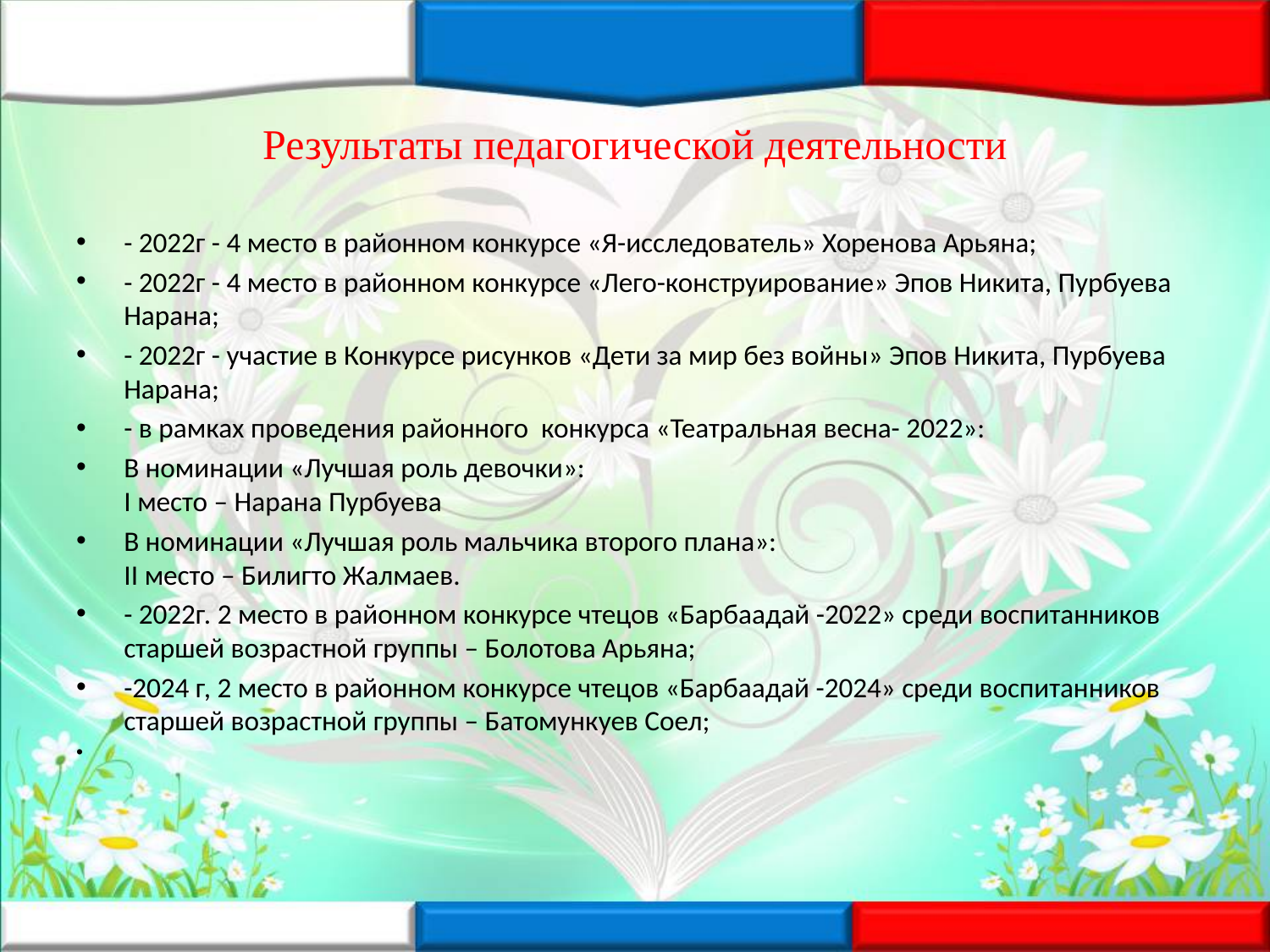

# Результаты педагогической деятельности

- 2022г - 4 место в районном конкурсе «Я-исследователь» Хоренова Арьяна;
- 2022г - 4 место в районном конкурсе «Лего-конструирование» Эпов Никита, Пурбуева Нарана;
- 2022г - участие в Конкурсе рисунков «Дети за мир без войны» Эпов Никита, Пурбуева Нарана;
- в рамках проведения районного  конкурса «Театральная весна- 2022»:
В номинации «Лучшая роль девочки»:
I место – Нарана Пурбуева
В номинации «Лучшая роль мальчика второго плана»:
II место – Билигто Жалмаев.
- 2022г. 2 место в районном конкурсе чтецов «Барбаадай -2022» среди воспитанников старшей возрастной группы – Болотова Арьяна;
-2024 г, 2 место в районном конкурсе чтецов «Барбаадай -2024» среди воспитанников старшей возрастной группы – Батомункуев Соел;